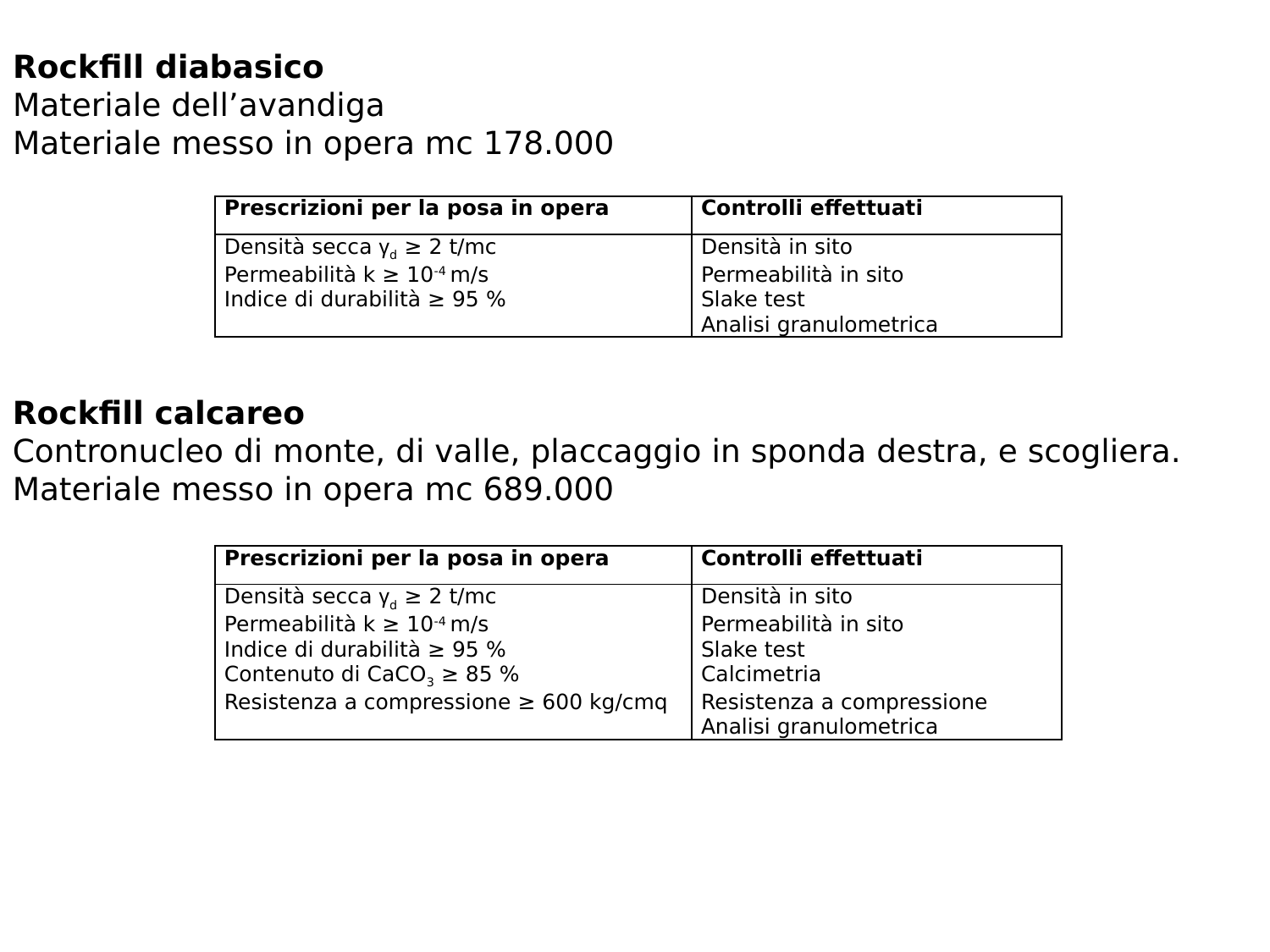

Rockfill diabasico
Materiale dell’avandiga
Materiale messo in opera mc 178.000

| Prescrizioni per la posa in opera | Controlli effettuati |
| --- | --- |
| Densità secca γd ≥ 2 t/mc | Densità in sito |
| Permeabilità k ≥ 10-4 m/s | Permeabilità in sito |
| Indice di durabilità ≥ 95 % | Slake test |
|  | Analisi granulometrica |
Rockfill calcareo
Contronucleo di monte, di valle, placcaggio in sponda destra, e scogliera. Materiale messo in opera mc 689.000
| Prescrizioni per la posa in opera | Controlli effettuati |
| --- | --- |
| Densità secca γd ≥ 2 t/mc | Densità in sito |
| Permeabilità k ≥ 10-4 m/s | Permeabilità in sito |
| Indice di durabilità ≥ 95 % | Slake test |
| Contenuto di CaCO3 ≥ 85 % | Calcimetria |
| Resistenza a compressione ≥ 600 kg/cmq | Resistenza a compressione |
|  | Analisi granulometrica |